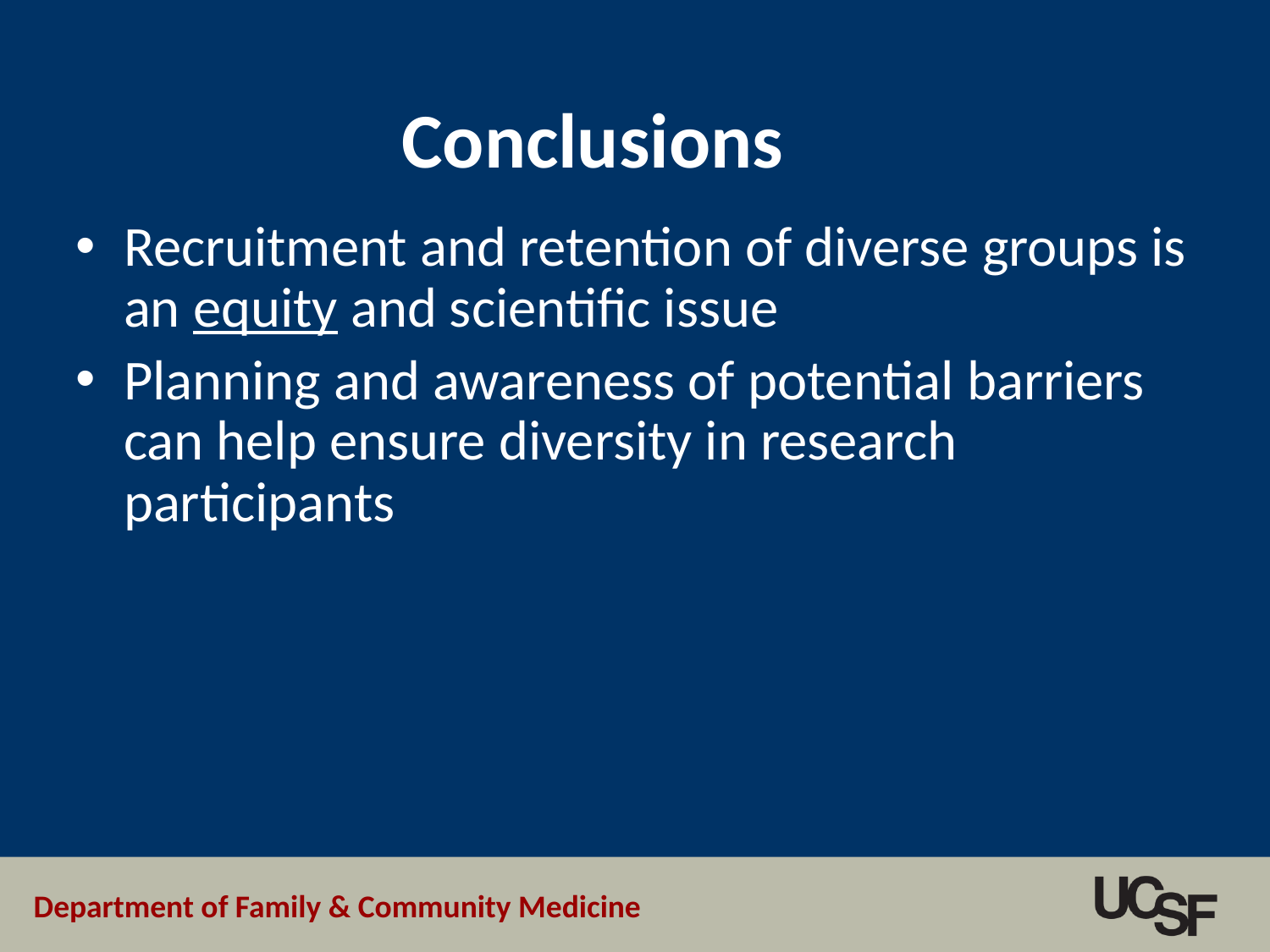

Conclusions
Recruitment and retention of diverse groups is an equity and scientific issue
Planning and awareness of potential barriers can help ensure diversity in research participants